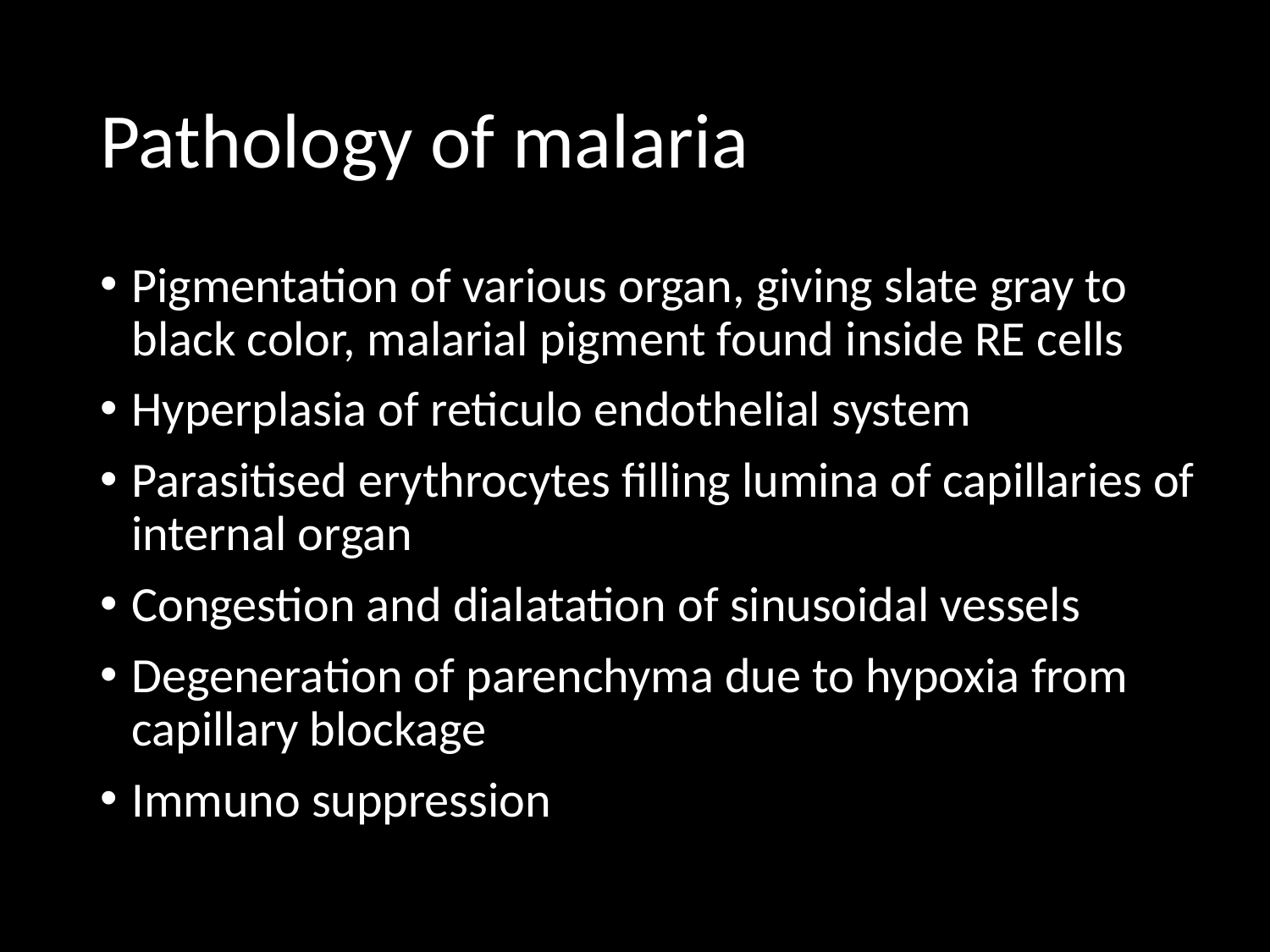

# Pathology of malaria
Pigmentation of various organ, giving slate gray to black color, malarial pigment found inside RE cells
Hyperplasia of reticulo endothelial system
Parasitised erythrocytes filling lumina of capillaries of internal organ
Congestion and dialatation of sinusoidal vessels
Degeneration of parenchyma due to hypoxia from capillary blockage
Immuno suppression